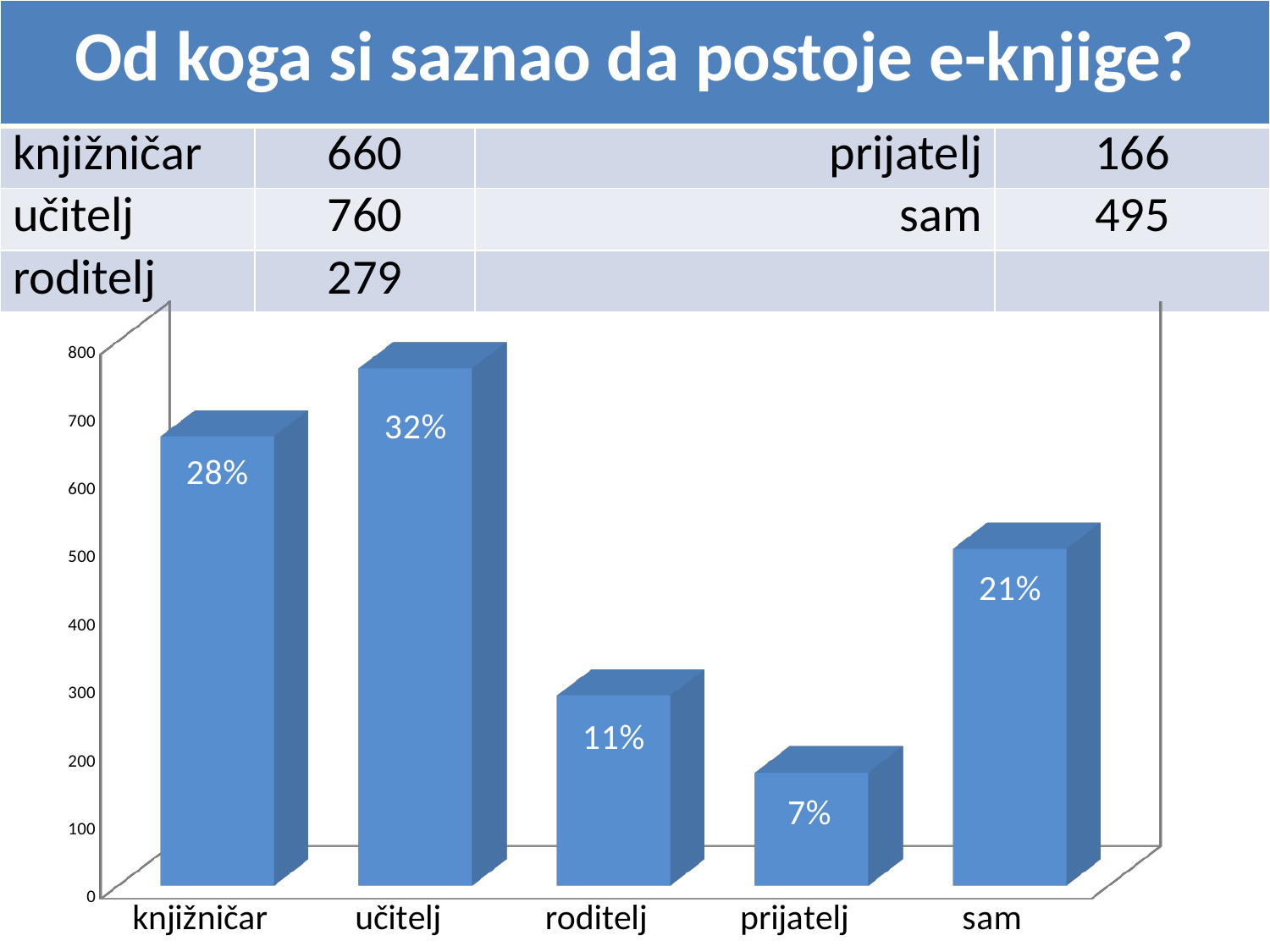

| Od koga si saznao da postoje e-knjige? |  |  |  |
| --- | --- | --- | --- |
| knjižničar | 660 | prijatelj | 166 |
| učitelj | 760 | sam | 495 |
| roditelj | 279 |  |  |

[unsupported chart]